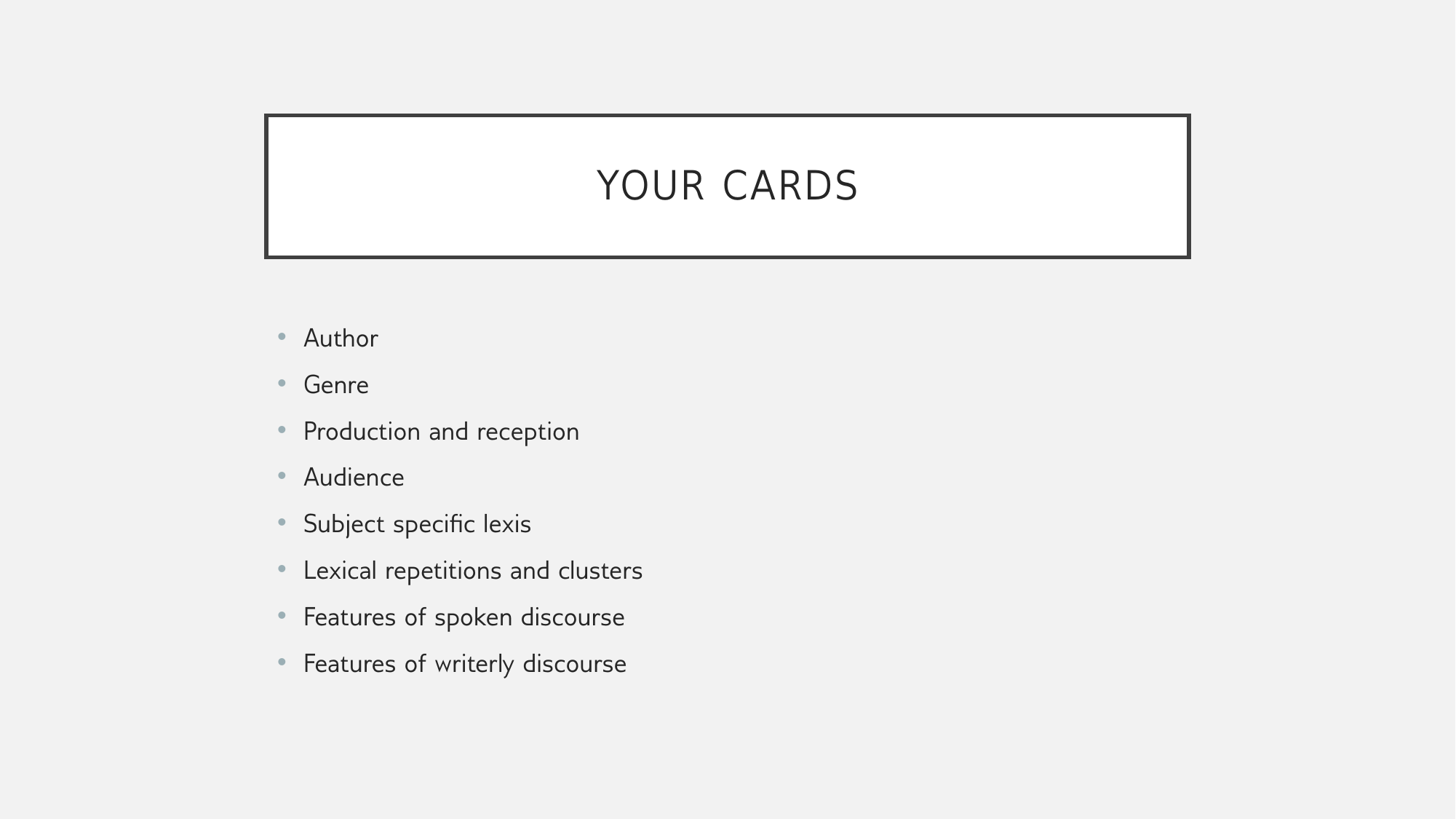

# Your cards
Author
Genre
Production and reception
Audience
Subject specific lexis
Lexical repetitions and clusters
Features of spoken discourse
Features of writerly discourse